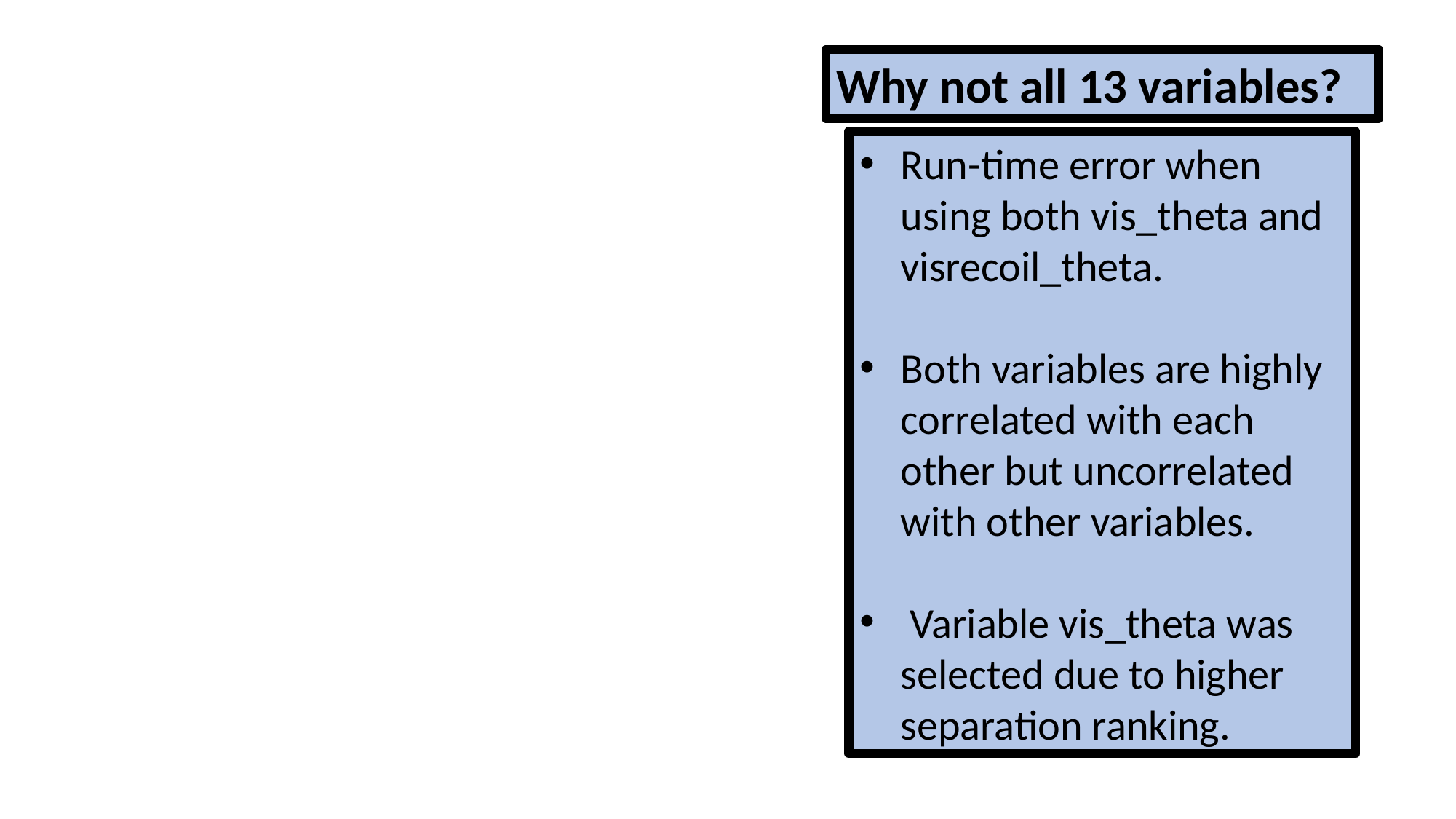

Why not all 13 variables?
Run-time error when using both vis_theta and visrecoil_theta.

Both variables are highly correlated with each other but uncorrelated with other variables.

 Variable vis_theta was selected due to higher separation ranking.